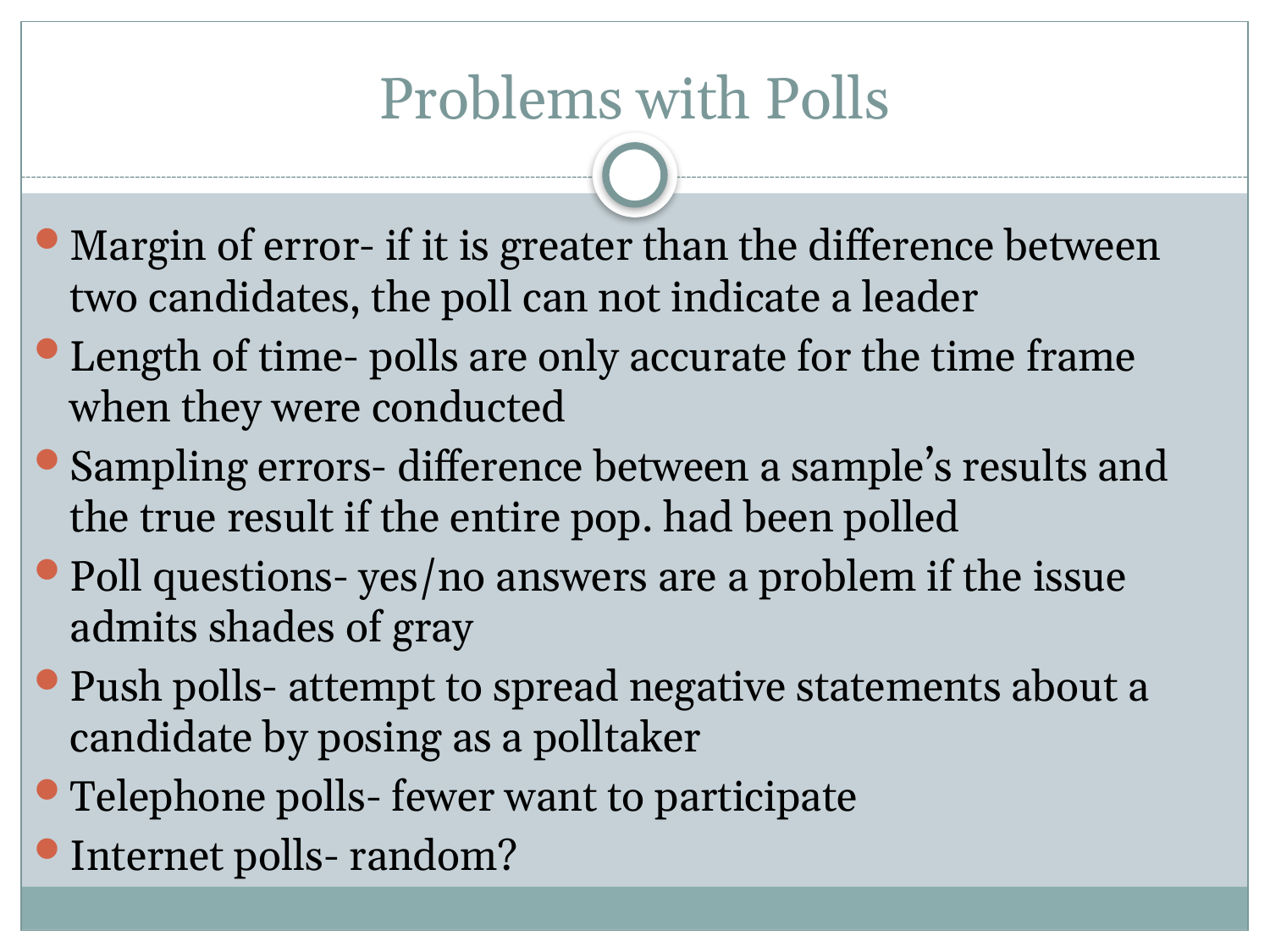

# Problems with Polls
Margin of error- if it is greater than the difference between two candidates, the poll can not indicate a leader
Length of time- polls are only accurate for the time frame when they were conducted
Sampling errors- difference between a sample’s results and the true result if the entire pop. had been polled
Poll questions- yes/no answers are a problem if the issue admits shades of gray
Push polls- attempt to spread negative statements about a candidate by posing as a polltaker
Telephone polls- fewer want to participate
Internet polls- random?